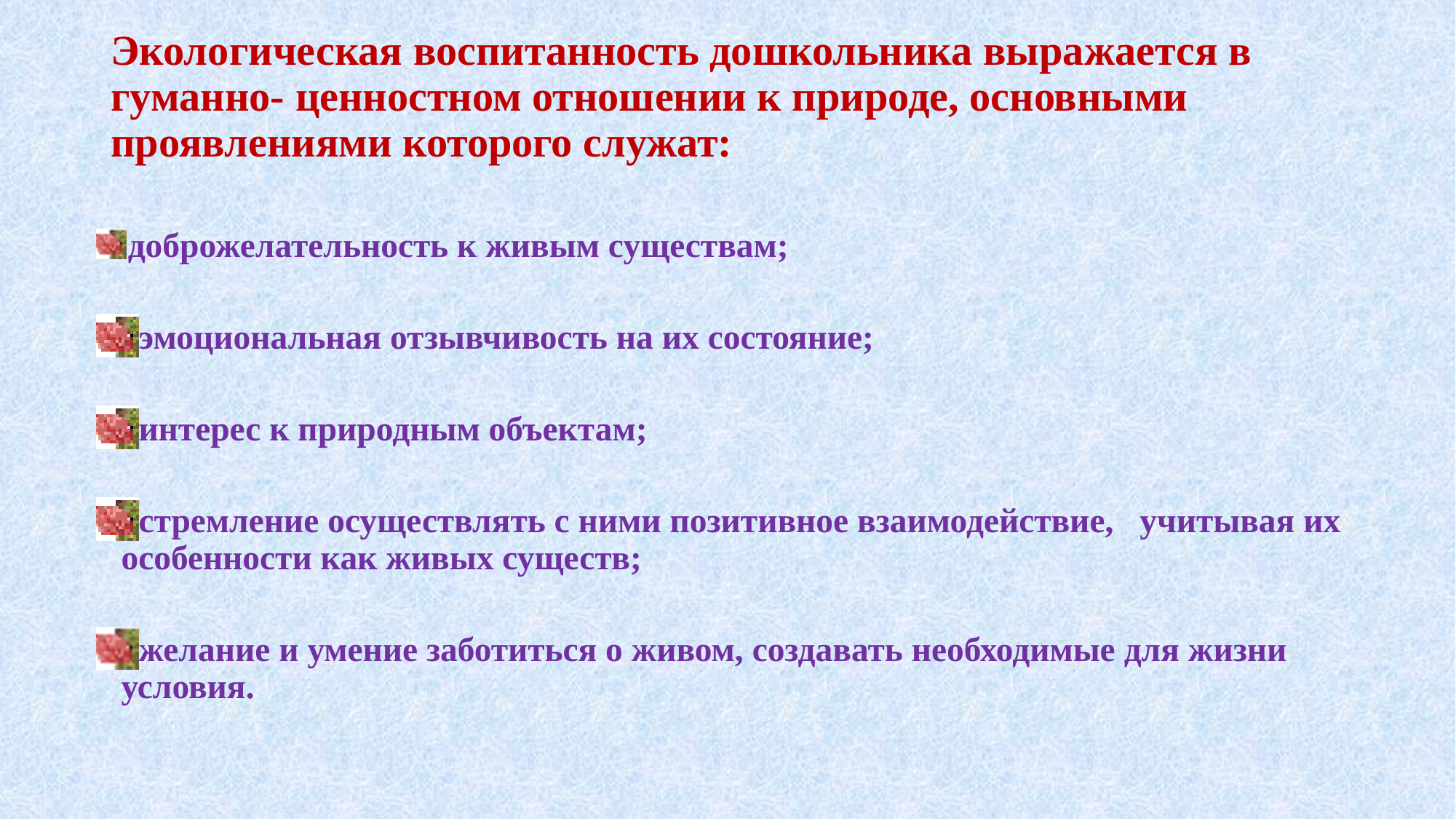

# Экологическая воспитанность дошкольника выражается в гуманно- ценностном отношении к природе, основными проявлениями которого служат:

 доброжелательность к живым существам;

  эмоциональная отзывчивость на их состояние;

  интерес к природным объектам;

  стремление осуществлять с ними позитивное взаимодействие,   учитывая их особенности как живых существ;

  желание и умение заботиться о живом, создавать необходимые для жизни условия.